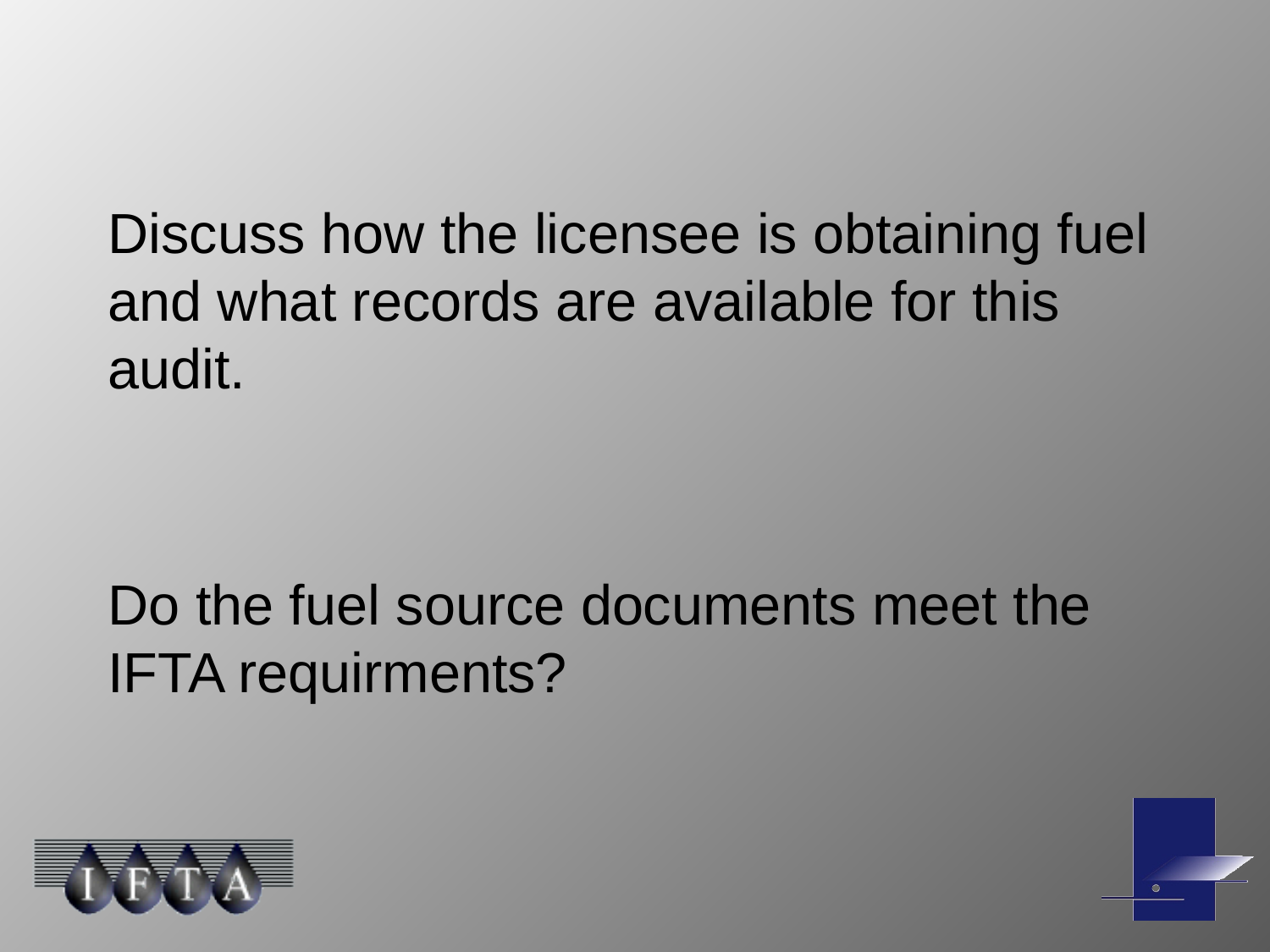

Discuss how the licensee is obtaining fuel and what records are available for this audit.

Do the fuel source documents meet the IFTA requirments?